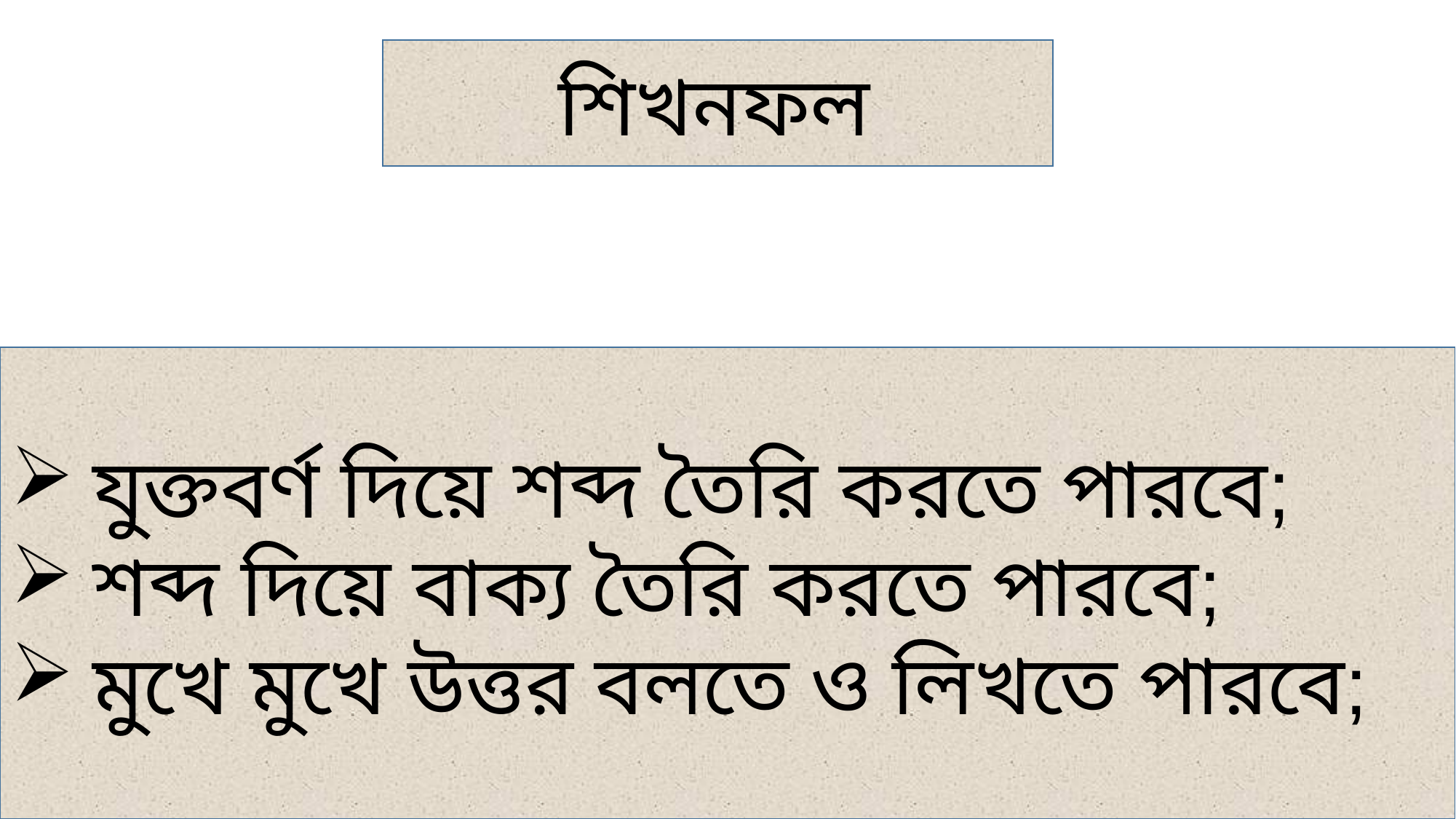

শিখনফল
যুক্তবর্ণ দিয়ে শব্দ তৈরি করতে পারবে;
শব্দ দিয়ে বাক্য তৈরি করতে পারবে;
মুখে মুখে উত্তর বলতে ও লিখতে পারবে;